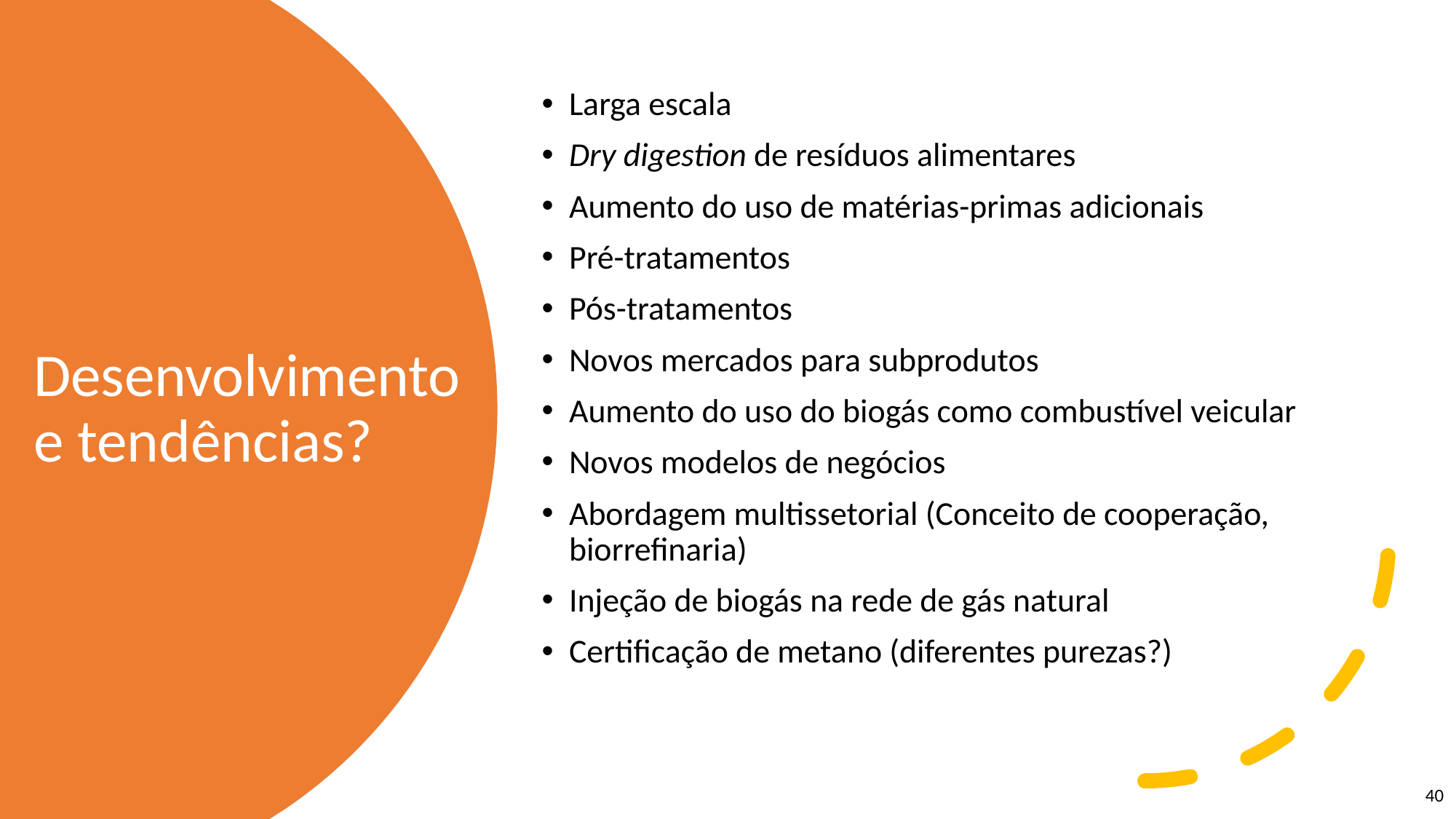

Larga escala
Dry digestion de resíduos alimentares
Aumento do uso de matérias-primas adicionais
Pré-tratamentos
Pós-tratamentos
Novos mercados para subprodutos
Aumento do uso do biogás como combustível veicular
Novos modelos de negócios
Abordagem multissetorial (Conceito de cooperação, biorrefinaria)
Injeção de biogás na rede de gás natural
Certificação de metano (diferentes purezas?)

# Desenvolvimento e tendências?

40